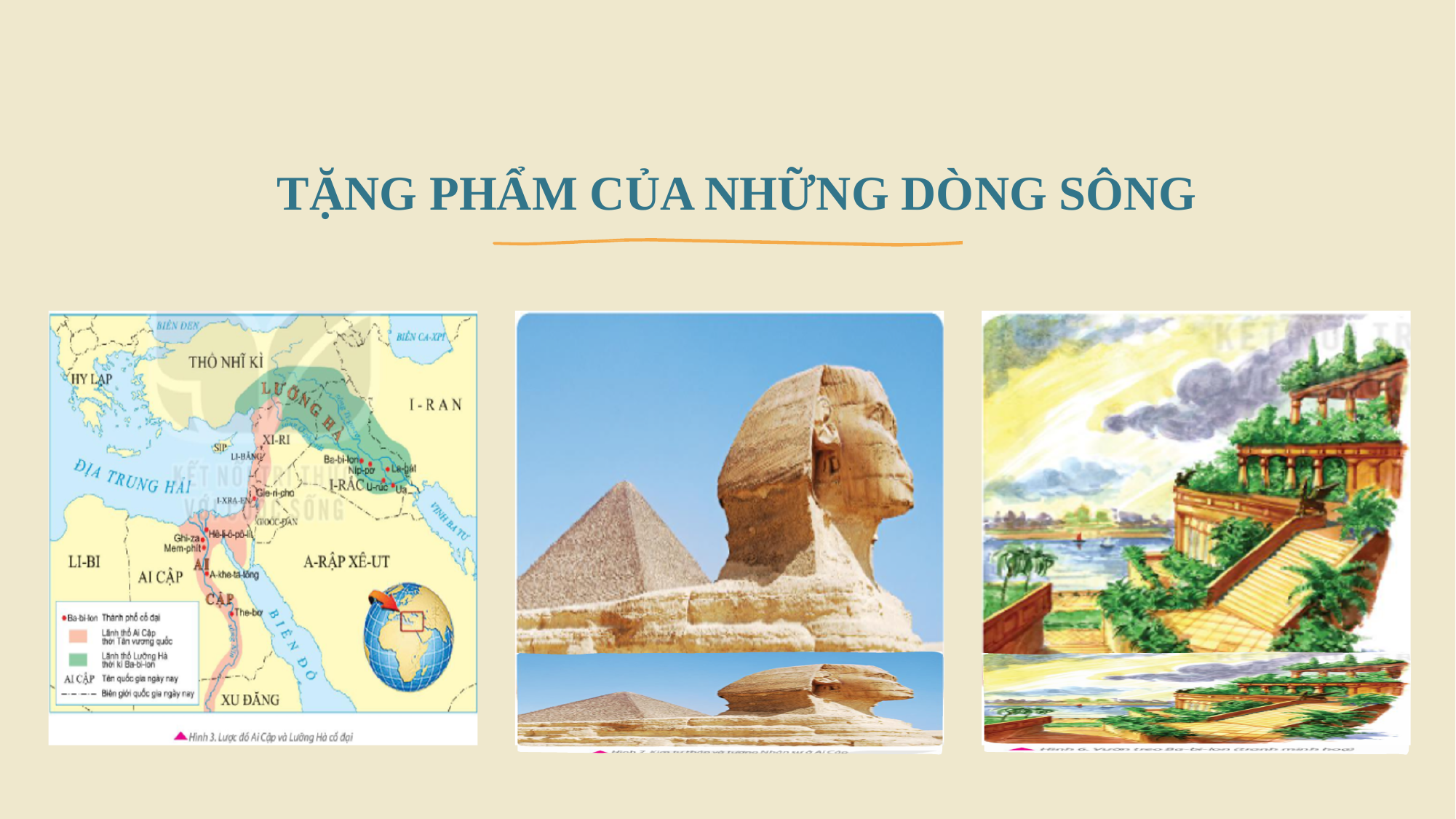

# TẶNG PHẨM CỦA NHỮNG DÒNG SÔNG